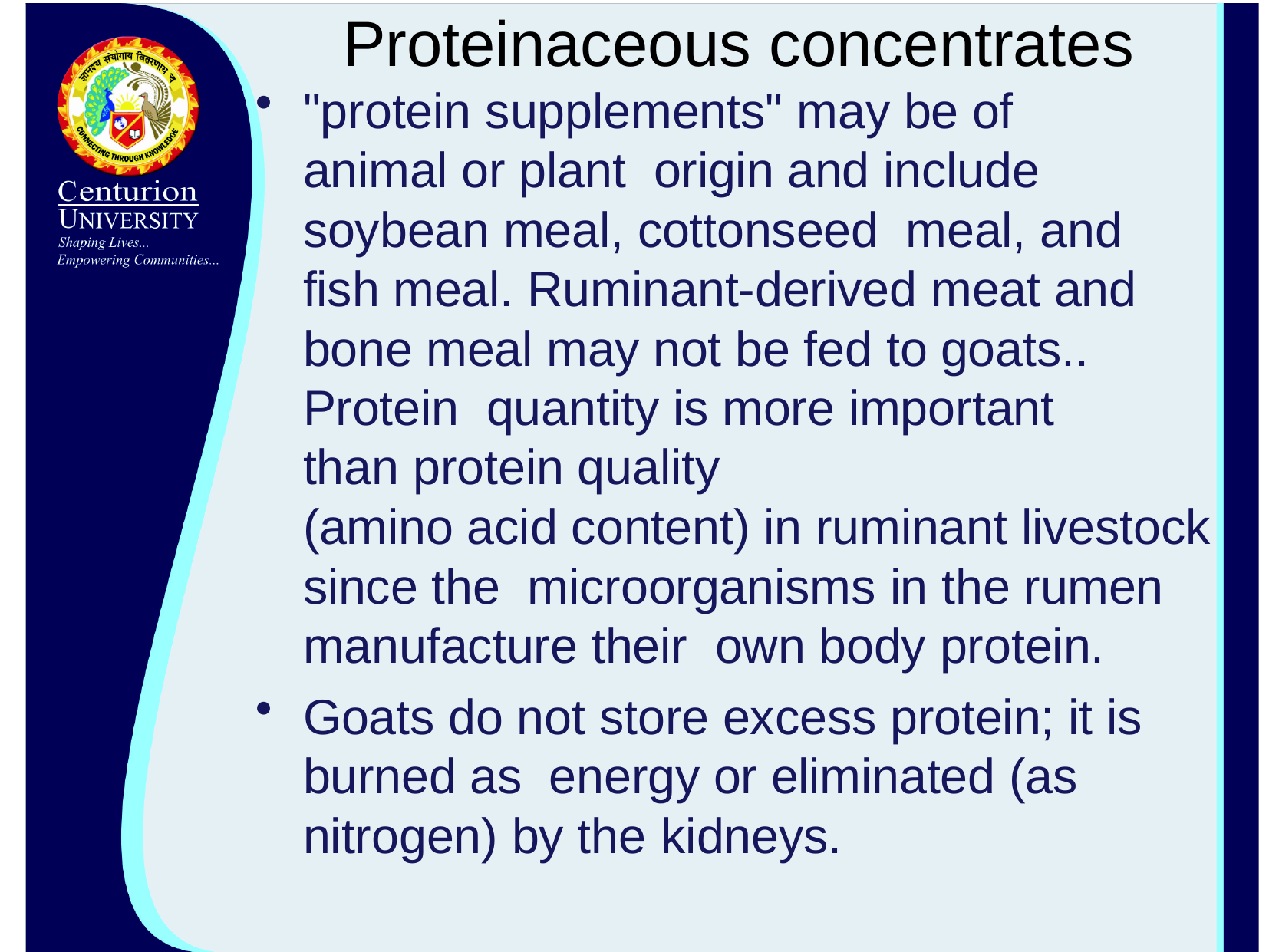

# Proteinaceous concentrates
"protein supplements" may be of animal or plant  origin and include soybean meal, cottonseed  meal, and fish meal. Ruminant-derived meat and  bone meal may not be fed to goats.. Protein  quantity is more important than protein quality
(amino acid content) in ruminant livestock since the  microorganisms in the rumen manufacture their  own body protein.
Goats do not store excess protein; it is burned as  energy or eliminated (as nitrogen) by the kidneys.